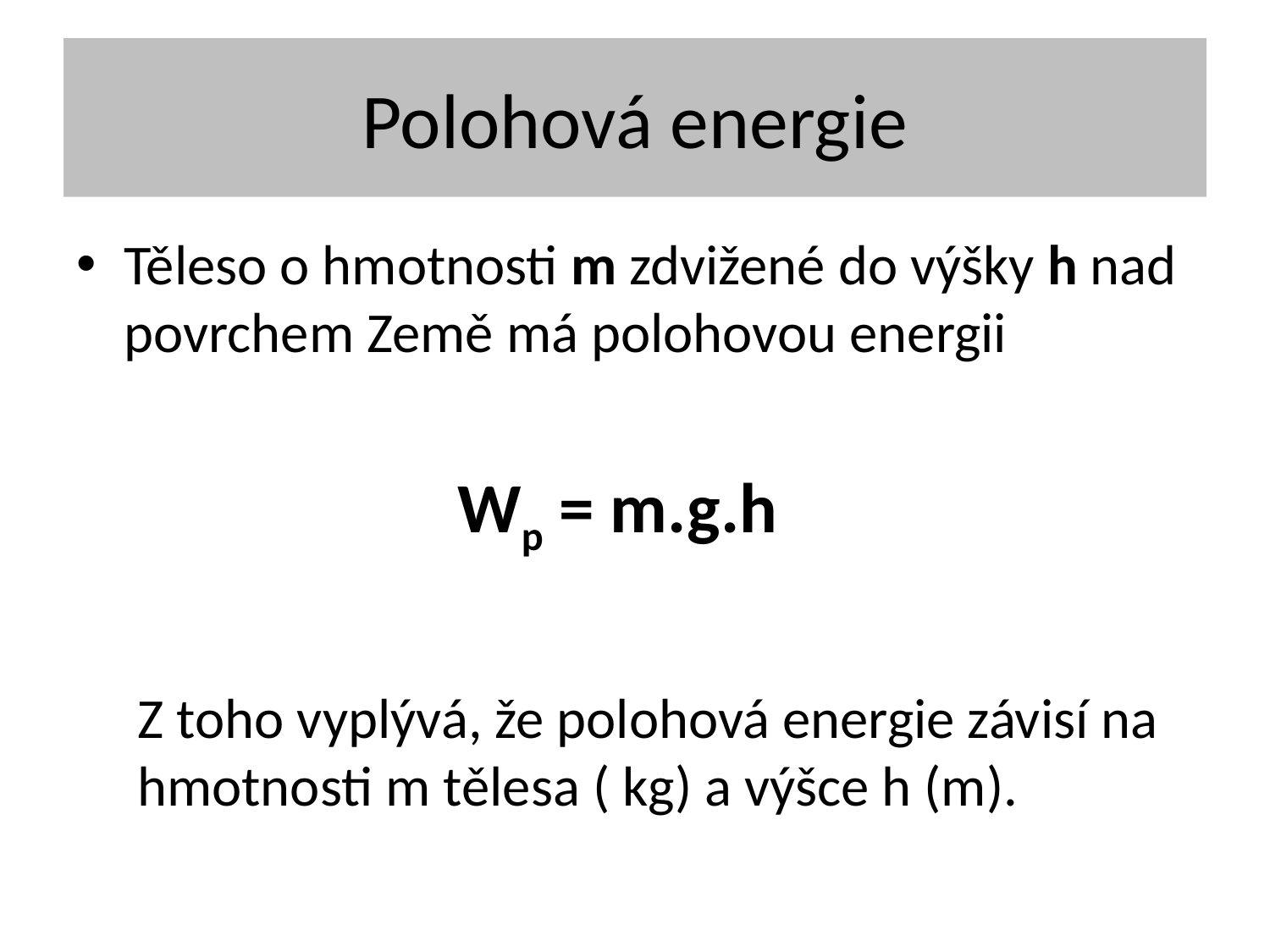

# Polohová energie
Těleso o hmotnosti m zdvižené do výšky h nad povrchem Země má polohovou energii
Wp = m.g.h
Z toho vyplývá, že polohová energie závisí na hmotnosti m tělesa ( kg) a výšce h (m).